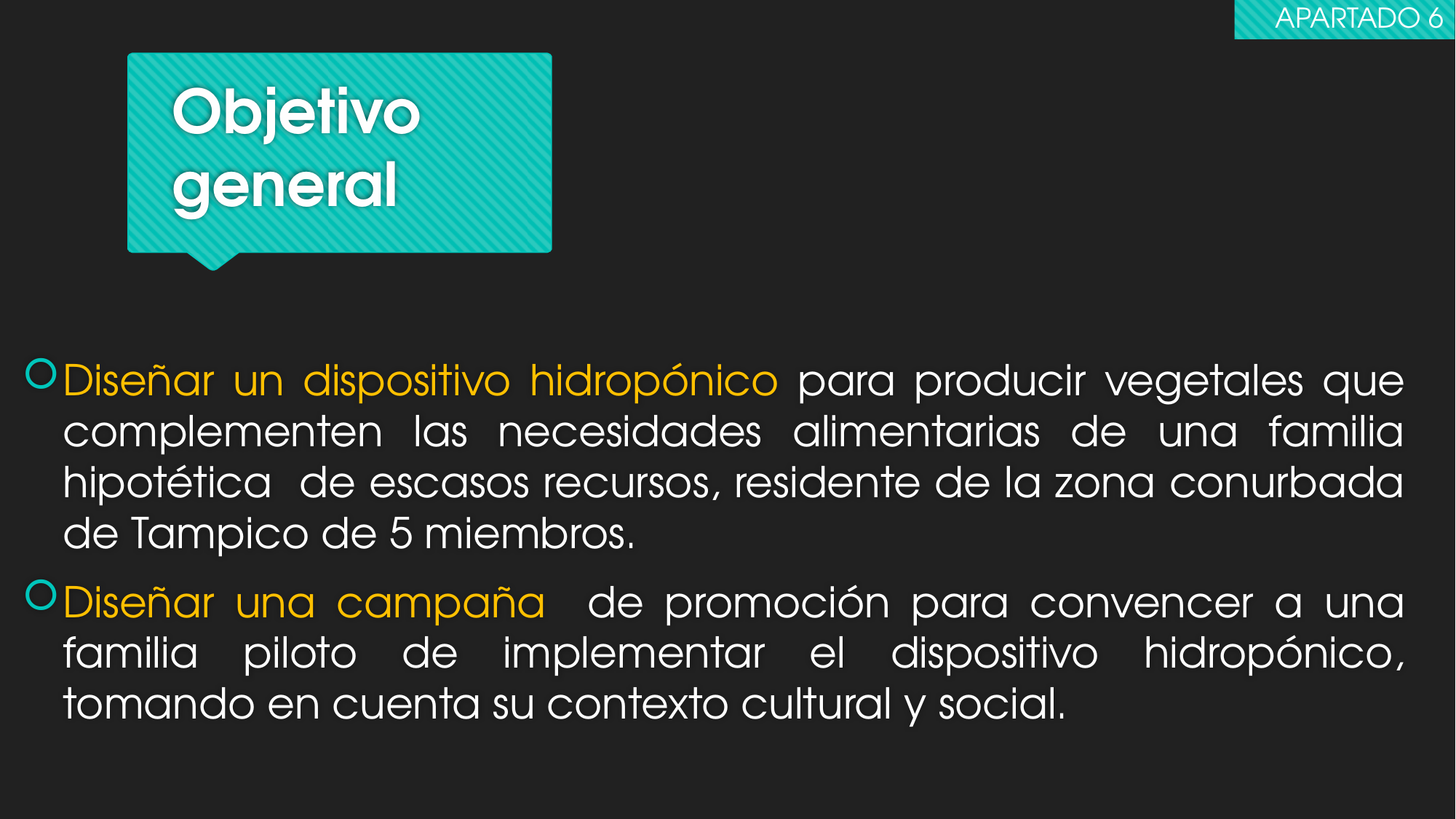

APARTADO 6
# Objetivo general
Diseñar un dispositivo hidropónico para producir vegetales que complementen las necesidades alimentarias de una familia hipotética  de escasos recursos, residente de la zona conurbada de Tampico de 5 miembros.
Diseñar una campaña  de promoción para convencer a una familia piloto de implementar el dispositivo hidropónico, tomando en cuenta su contexto cultural y social.